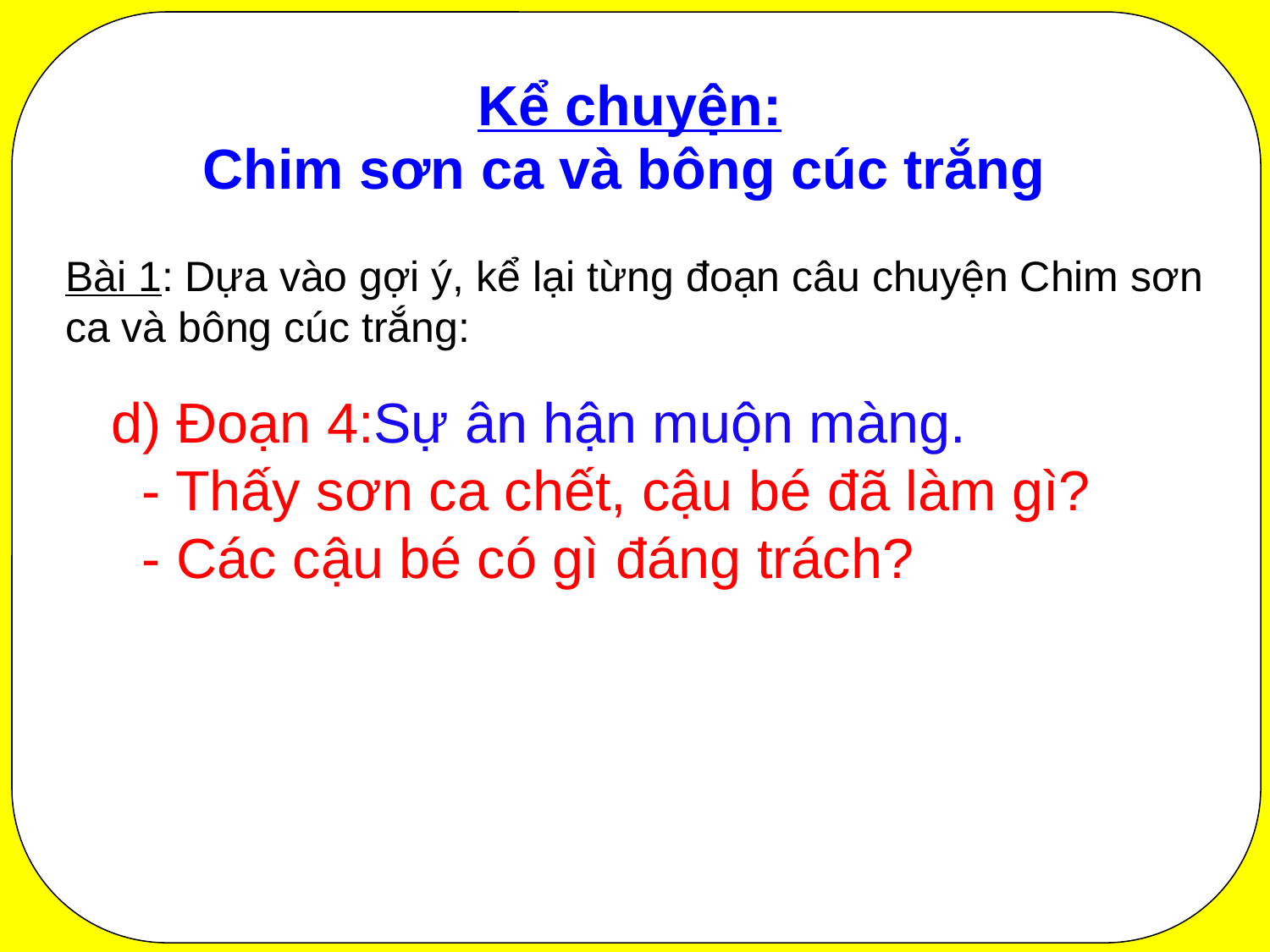

Kể chuyện:
     Chim sơn ca và bông cúc trắng

Bài 1: Dựa vào gợi ý, kể lại từng đoạn câu chuyện Chim sơn ca và bông cúc trắng:

#
d) Đoạn 4:
  - Thấy sơn ca chết, cậu bé đã làm gì?
  - Các cậu bé có gì đáng trách?

Sự ân hận muộn màng.